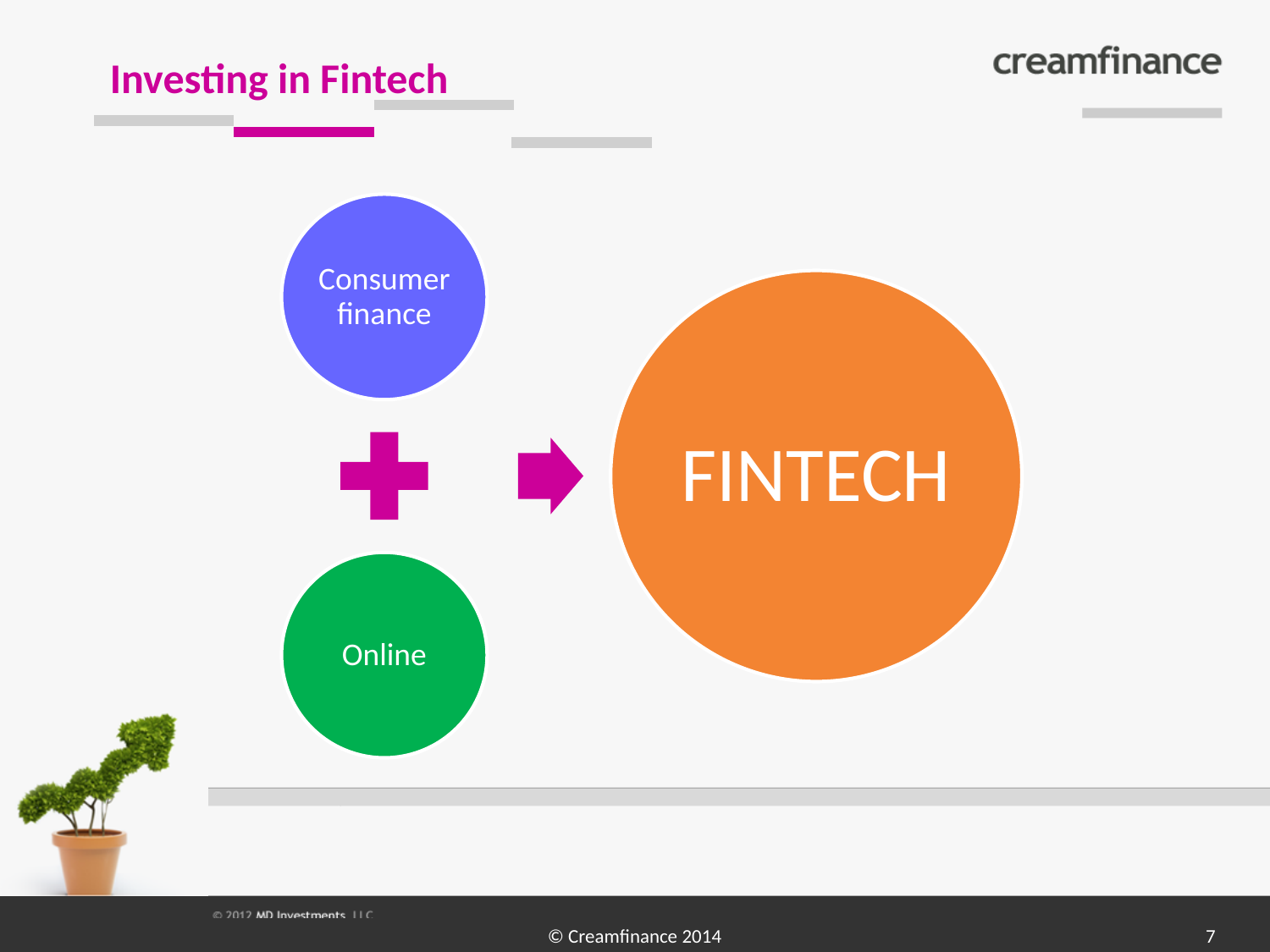

Investing in Fintech
Consumer finance

Online

FINTECH